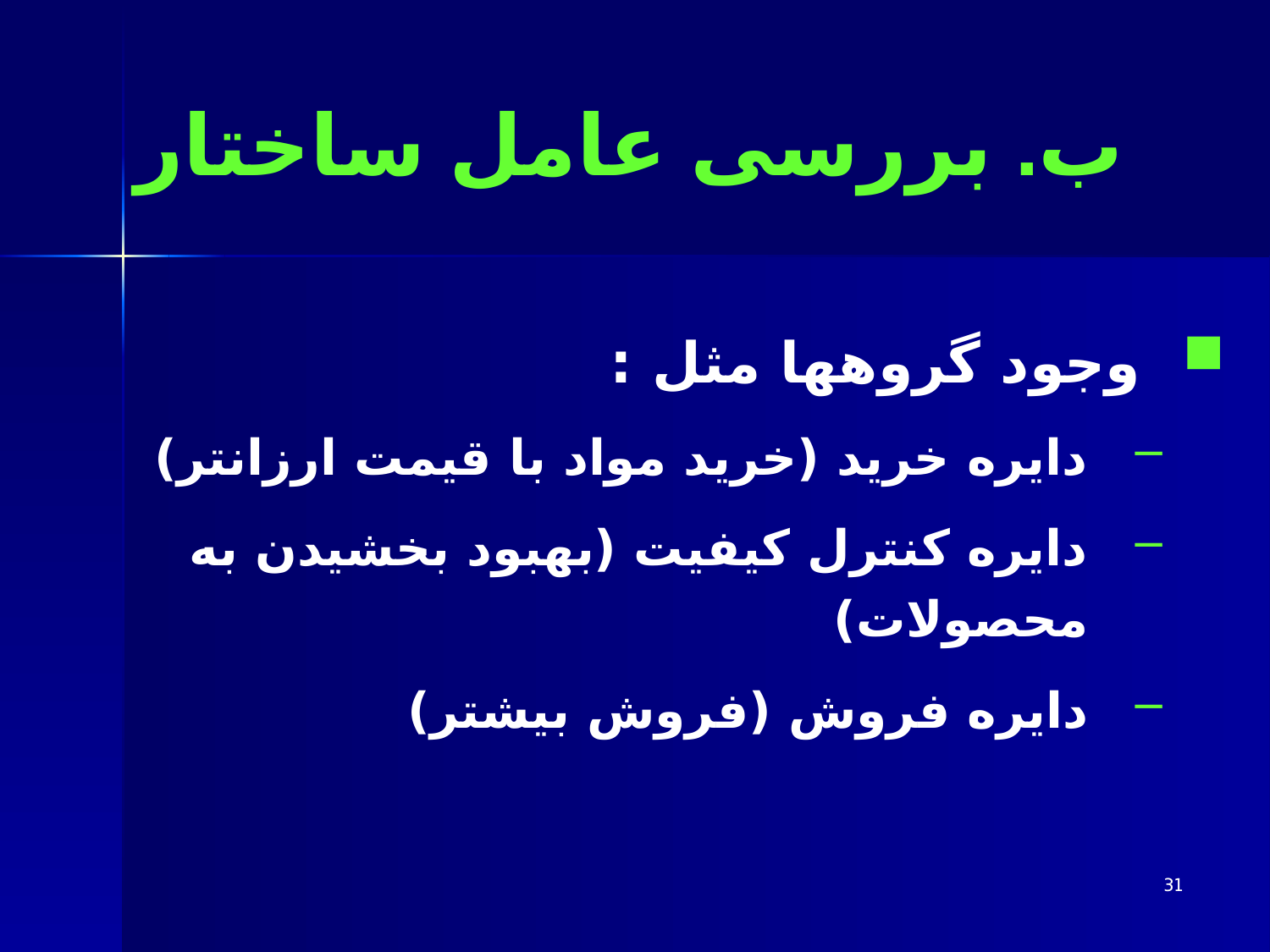

# ب. بررسی عامل ساختار
وجود گروهها مثل :
دایره خرید (خرید مواد با قیمت ارزانتر)
دایره کنترل کیفیت (بهبود بخشیدن به محصولات)
دایره فروش (فروش بیشتر)
31